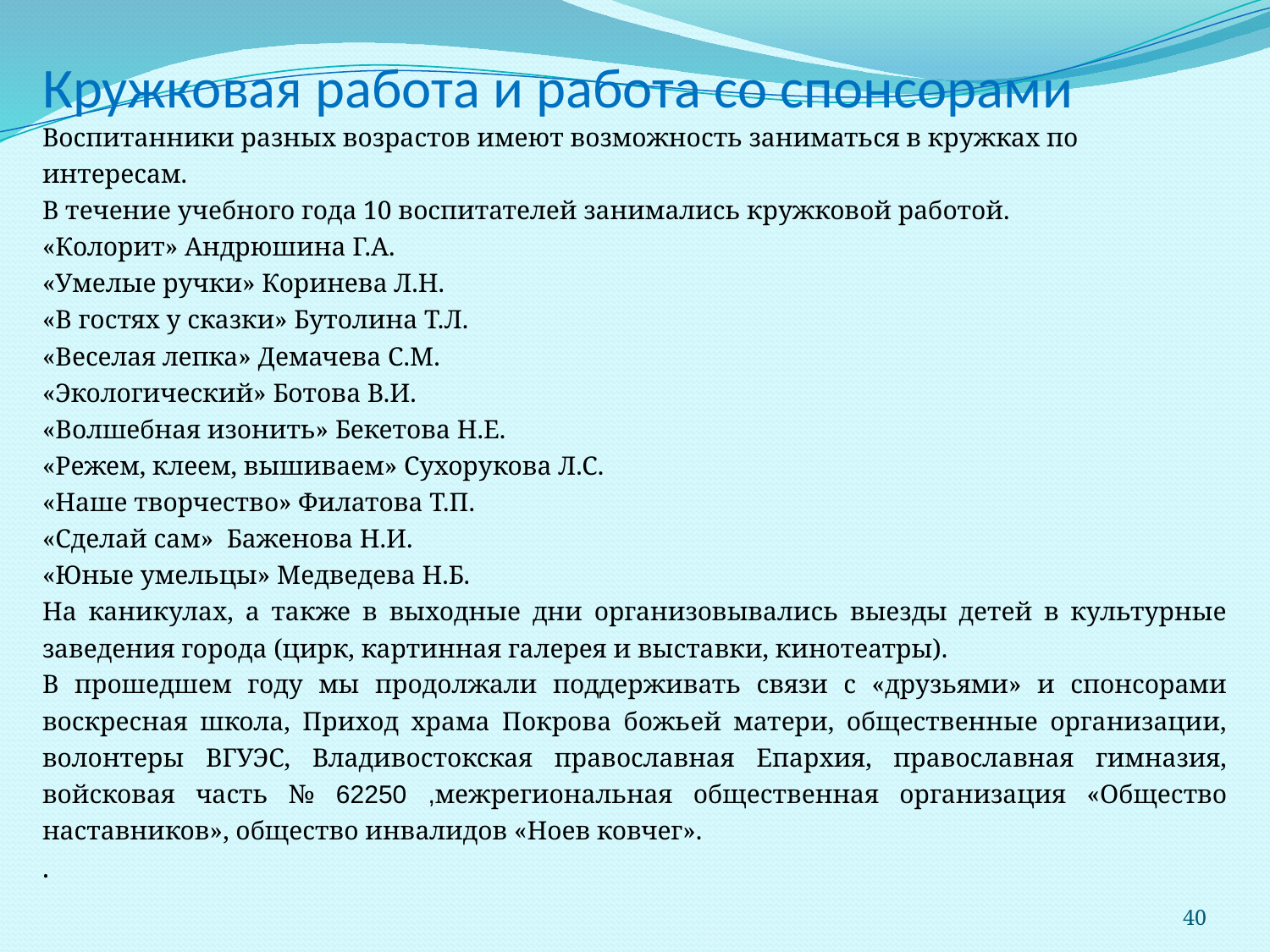

# Кружковая работа и работа со спонсорами
Воспитанники разных возрастов имеют возможность заниматься в кружках по интересам.
В течение учебного года 10 воспитателей занимались кружковой работой.
«Колорит» Андрюшина Г.А.
«Умелые ручки» Коринева Л.Н.
«В гостях у сказки» Бутолина Т.Л.
«Веселая лепка» Демачева С.М.
«Экологический» Ботова В.И.
«Волшебная изонить» Бекетова Н.Е.
«Режем, клеем, вышиваем» Сухорукова Л.С.
«Наше творчество» Филатова Т.П.
«Сделай сам»  Баженова Н.И.
«Юные умельцы» Медведева Н.Б.
На каникулах, а также в выходные дни организовывались выезды детей в культурные заведения города (цирк, картинная галерея и выставки, кинотеатры).
В прошедшем году мы продолжали поддерживать связи с «друзьями» и спонсорами воскресная школа, Приход храма Покрова божьей матери, общественные организации, волонтеры ВГУЭС, Владивостокская православная Епархия, православная гимназия, войсковая часть № 62250 ,межрегиональная общественная организация «Общество наставников», общество инвалидов «Ноев ковчег».
.
40